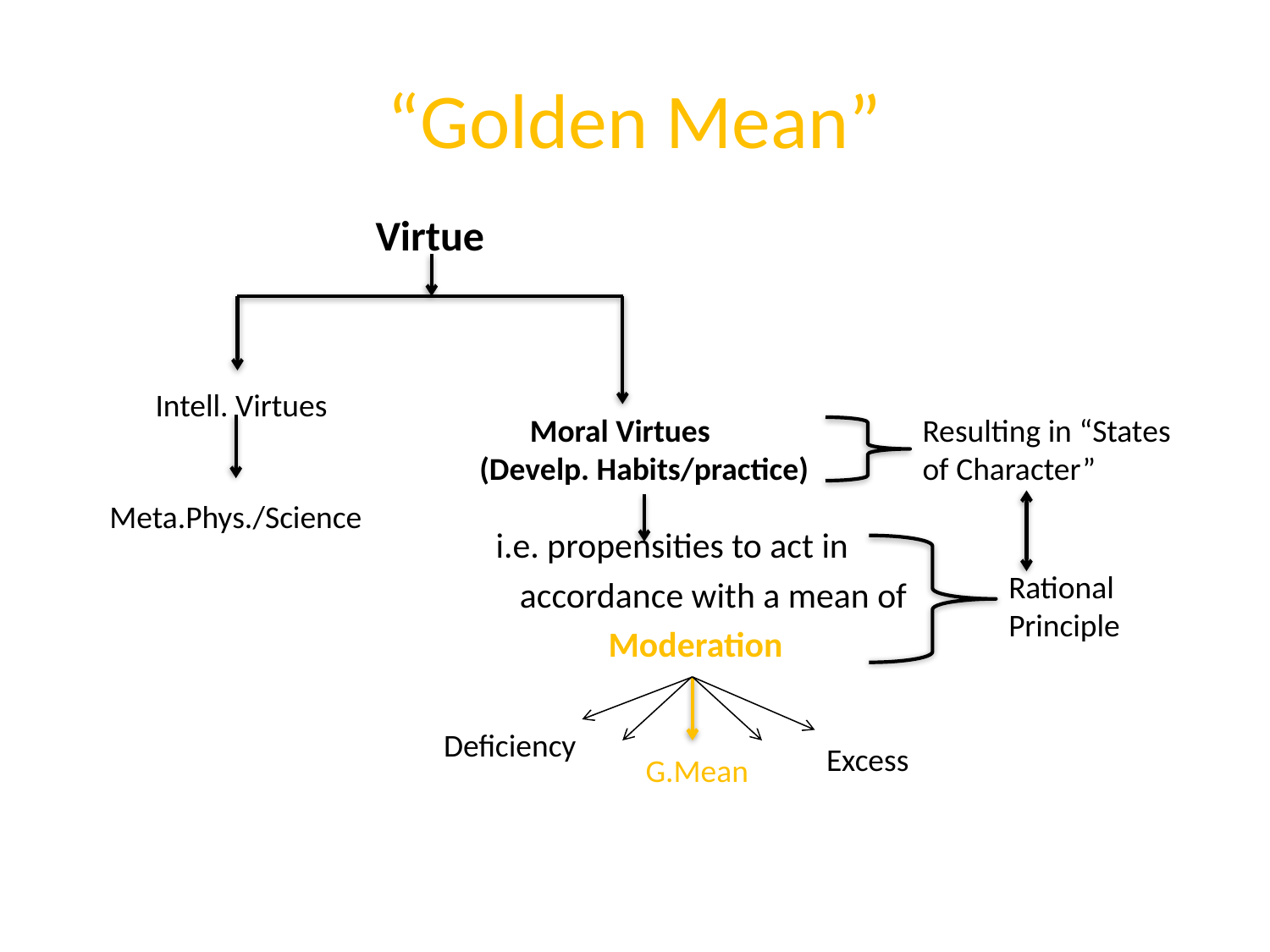

# “Golden Mean”
Virtue

                                                   i.e. propensities to act in
                                                      accordance with a mean of
                                                                 Moderation

Intell. Virtues
       Moral Virtues
(Develp. Habits/practice)
Resulting in “States of Character”

Meta.Phys./Science

Rational Principle
Deficiency
Excess
G.Mean